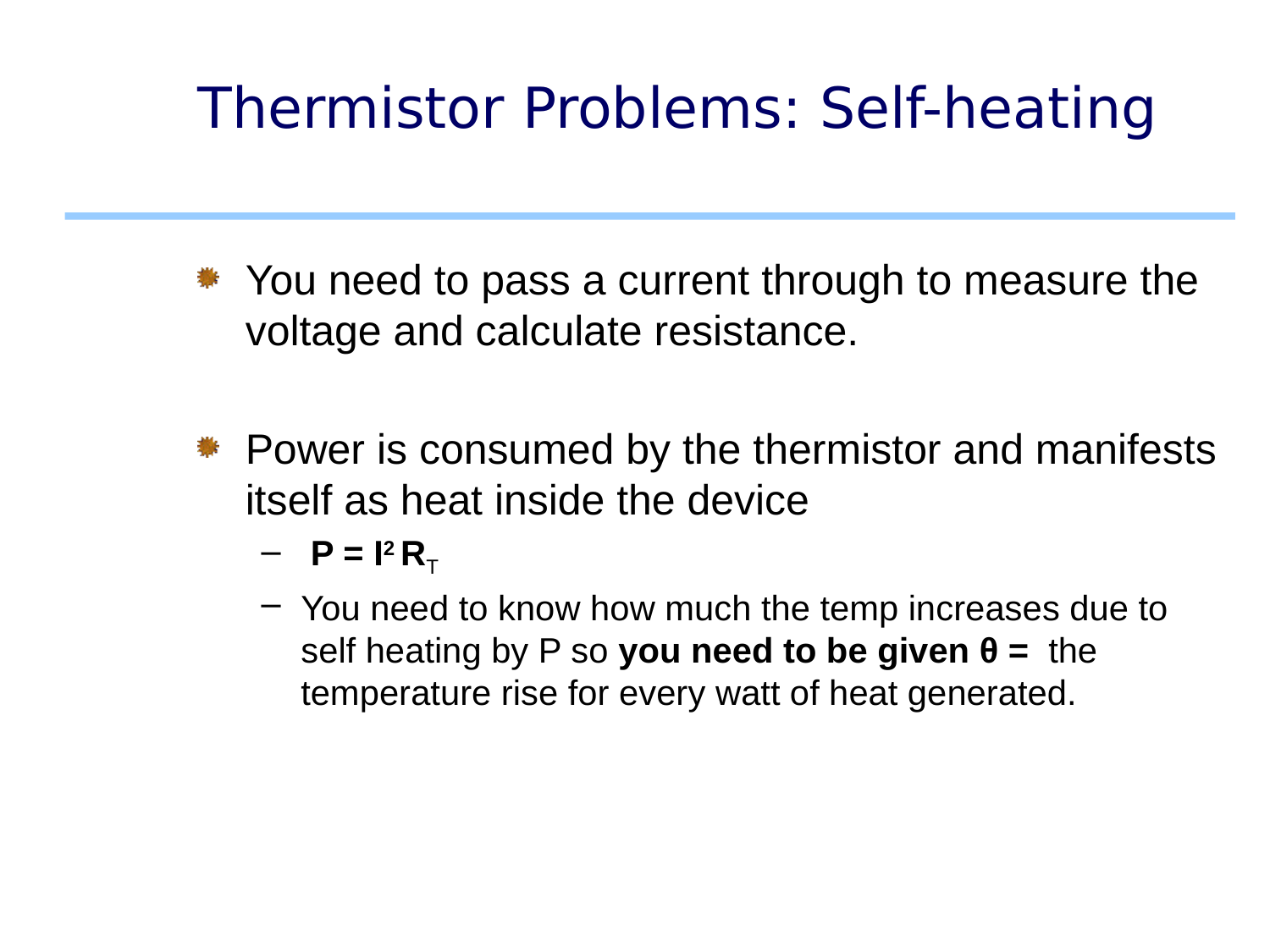

# Thermistor Problems: Self-heating
You need to pass a current through to measure the voltage and calculate resistance.

Power is consumed by the thermistor and manifests itself as heat inside the device
 P = I2 RT
You need to know how much the temp increases due to self heating by P so you need to be given θ =  the temperature rise for every watt of heat generated.